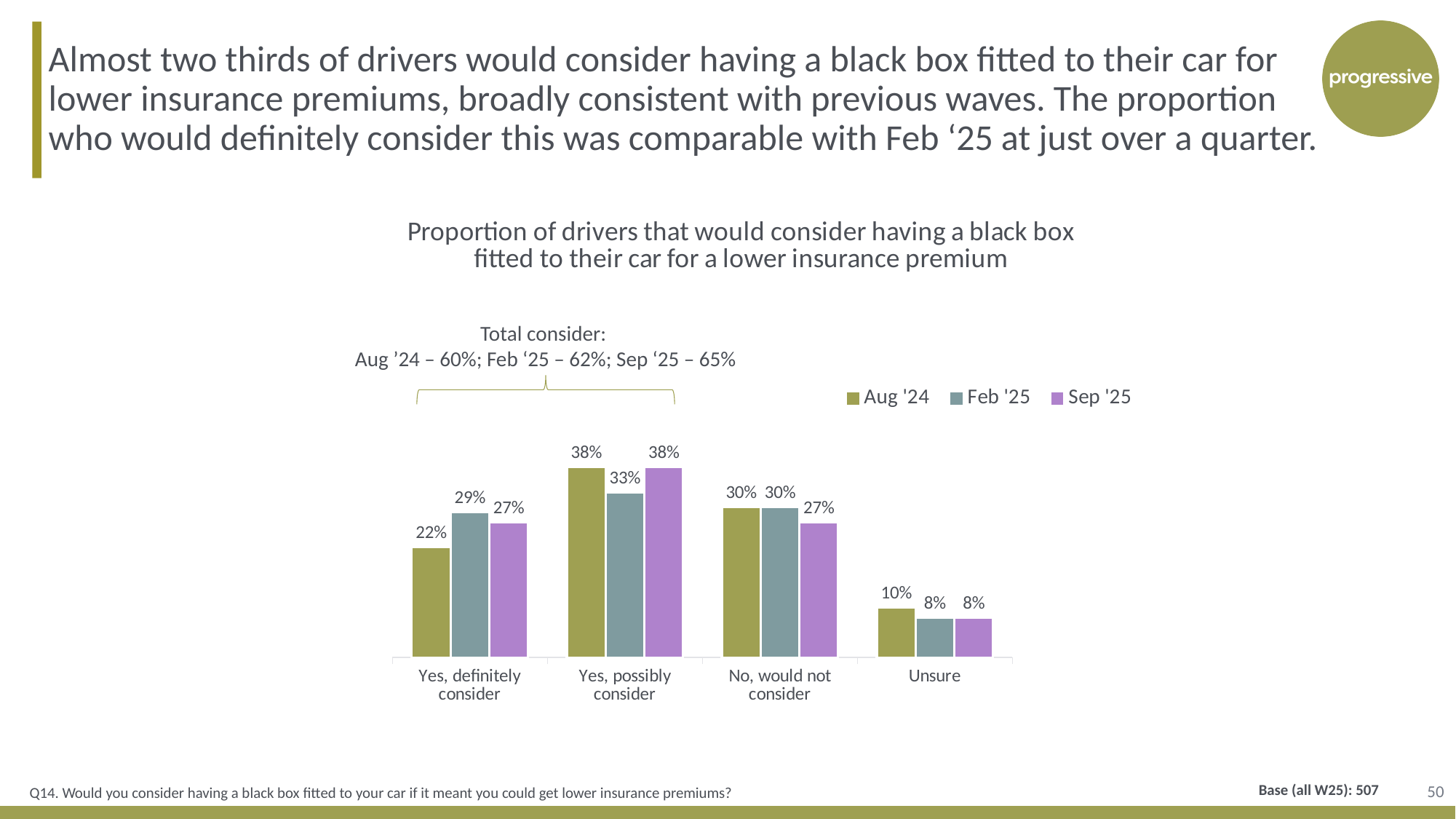

Almost two thirds of drivers would consider having a black box fitted to their car for lower insurance premiums, broadly consistent with previous waves. The proportion who would definitely consider this was comparable with Feb ‘25 at just over a quarter.

### Chart: Proportion of drivers that would consider having a black box fitted to their car for a lower insurance premium

| Category | Aug '24 | Feb '25 | Sep '25 |
|---|---|---|---|
| Yes, definitely consider | 0.22 | 0.29 | 0.27 |
| Yes, possibly consider | 0.38 | 0.33 | 0.38 |
| No, would not consider | 0.3 | 0.3 | 0.27 |
| Unsure | 0.1 | 0.08 | 0.08 |
Total consider:
Aug ’24 – 60%; Feb ‘25 – 62%; Sep ‘25 – 65%
50
Base (all W25): 507
Q14. Would you consider having a black box fitted to your car if it meant you could get lower insurance premiums?